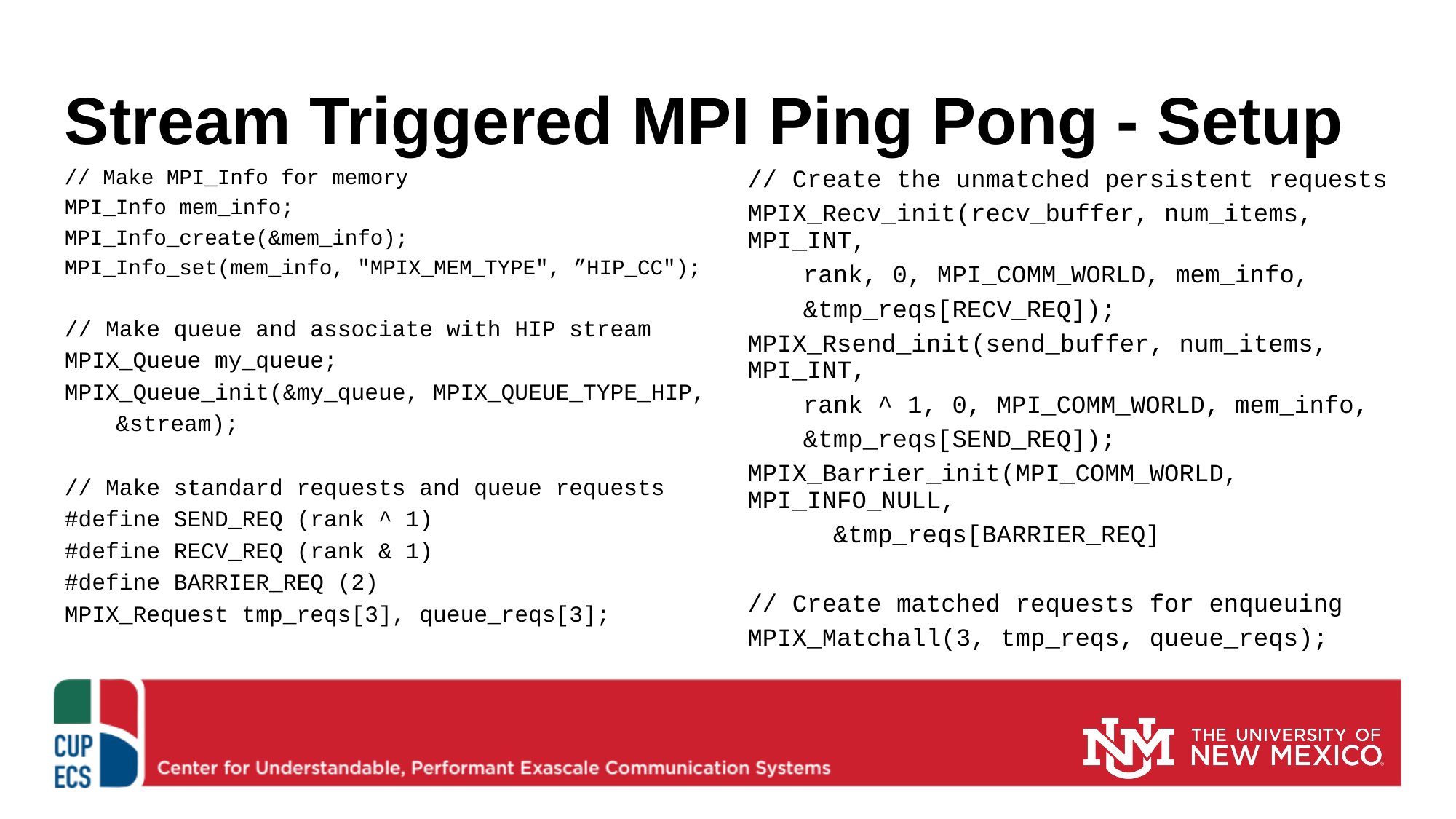

# Stream Triggered MPI Ping Pong - Setup
// Make MPI_Info for memory
MPI_Info mem_info;
MPI_Info_create(&mem_info);
MPI_Info_set(mem_info, "MPIX_MEM_TYPE", ”HIP_CC");

// Make queue and associate with HIP stream
MPIX_Queue my_queue;
MPIX_Queue_init(&my_queue, MPIX_QUEUE_TYPE_HIP,
	&stream);

// Make standard requests and queue requests
#define SEND_REQ (rank ^ 1)
#define RECV_REQ (rank & 1)
#define BARRIER_REQ (2)
MPIX_Request tmp_reqs[3], queue_reqs[3];

// Create the unmatched persistent requests
MPIX_Recv_init(recv_buffer, num_items, MPI_INT,
	rank, 0, MPI_COMM_WORLD, mem_info,
	&tmp_reqs[RECV_REQ]);
MPIX_Rsend_init(send_buffer, num_items, MPI_INT,
	rank ^ 1, 0, MPI_COMM_WORLD, mem_info,
 	&tmp_reqs[SEND_REQ]);
MPIX_Barrier_init(MPI_COMM_WORLD, MPI_INFO_NULL,
		  &tmp_reqs[BARRIER_REQ]

// Create matched requests for enqueuing
MPIX_Matchall(3, tmp_reqs, queue_reqs);